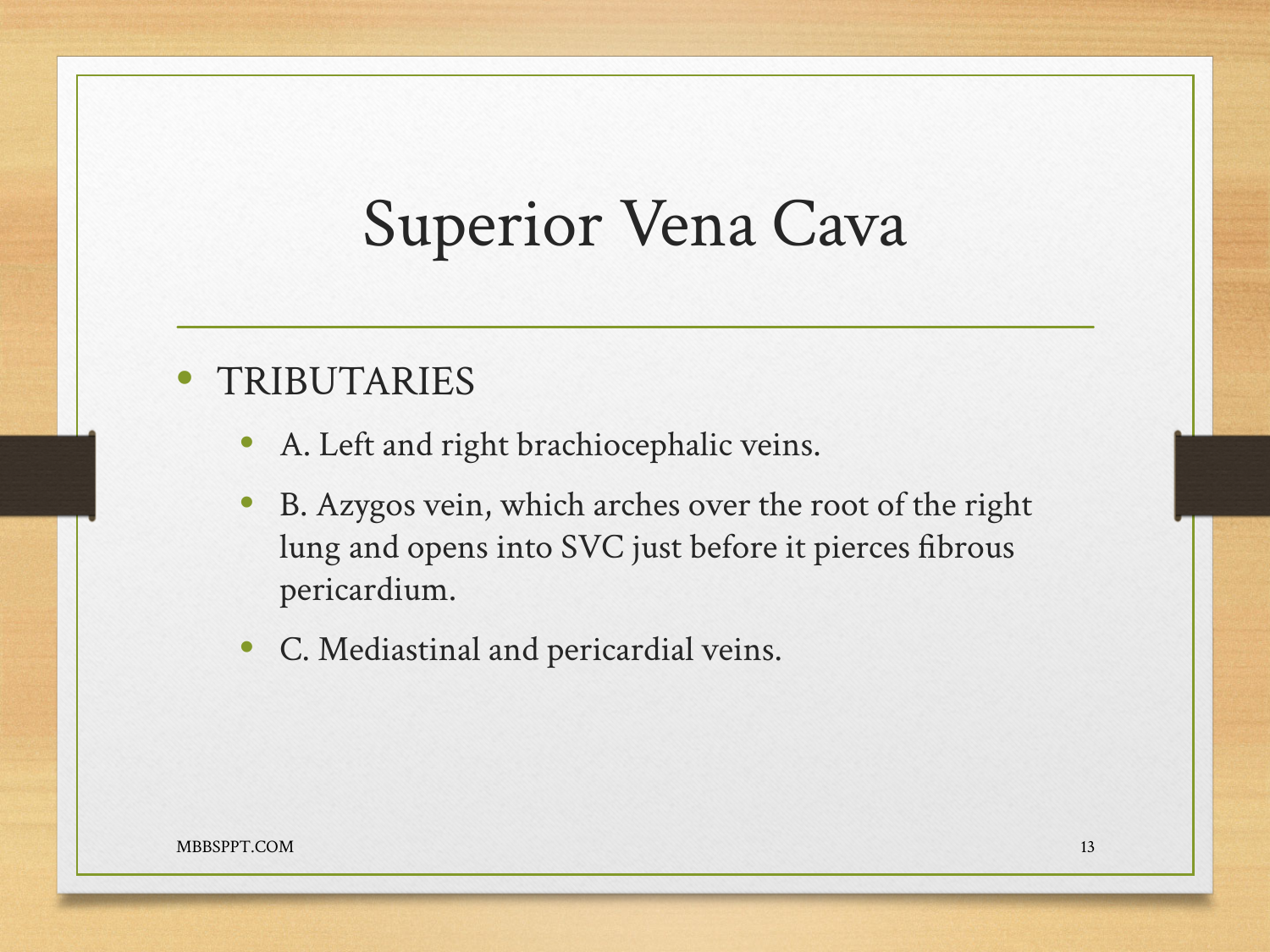

# Superior Vena Cava
TRIBUTARIES
A. Left and right brachiocephalic veins.
B. Azygos vein, which arches over the root of the right lung and opens into SVC just before it pierces fibrous pericardium.
C. Mediastinal and pericardial veins.

MBBSPPT.COM
13